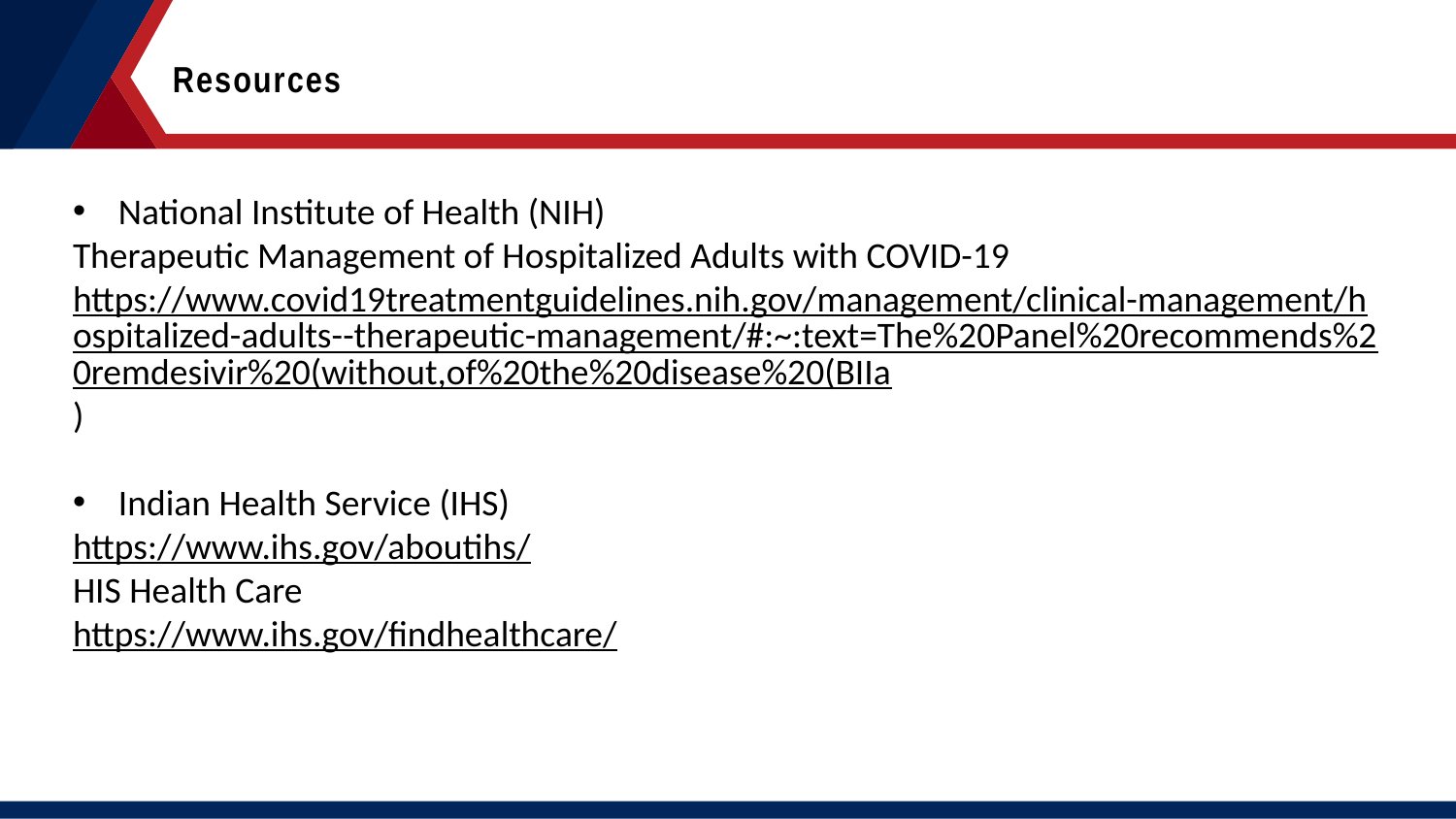

Resources
National Institute of Health (NIH)
Therapeutic Management of Hospitalized Adults with COVID-19
https://www.covid19treatmentguidelines.nih.gov/management/clinical-management/hospitalized-adults--therapeutic-management/#:~:text=The%20Panel%20recommends%20remdesivir%20(without,of%20the%20disease%20(BIIa)

Indian Health Service (IHS)
https://www.ihs.gov/aboutihs/
HIS Health Care
https://www.ihs.gov/findhealthcare/